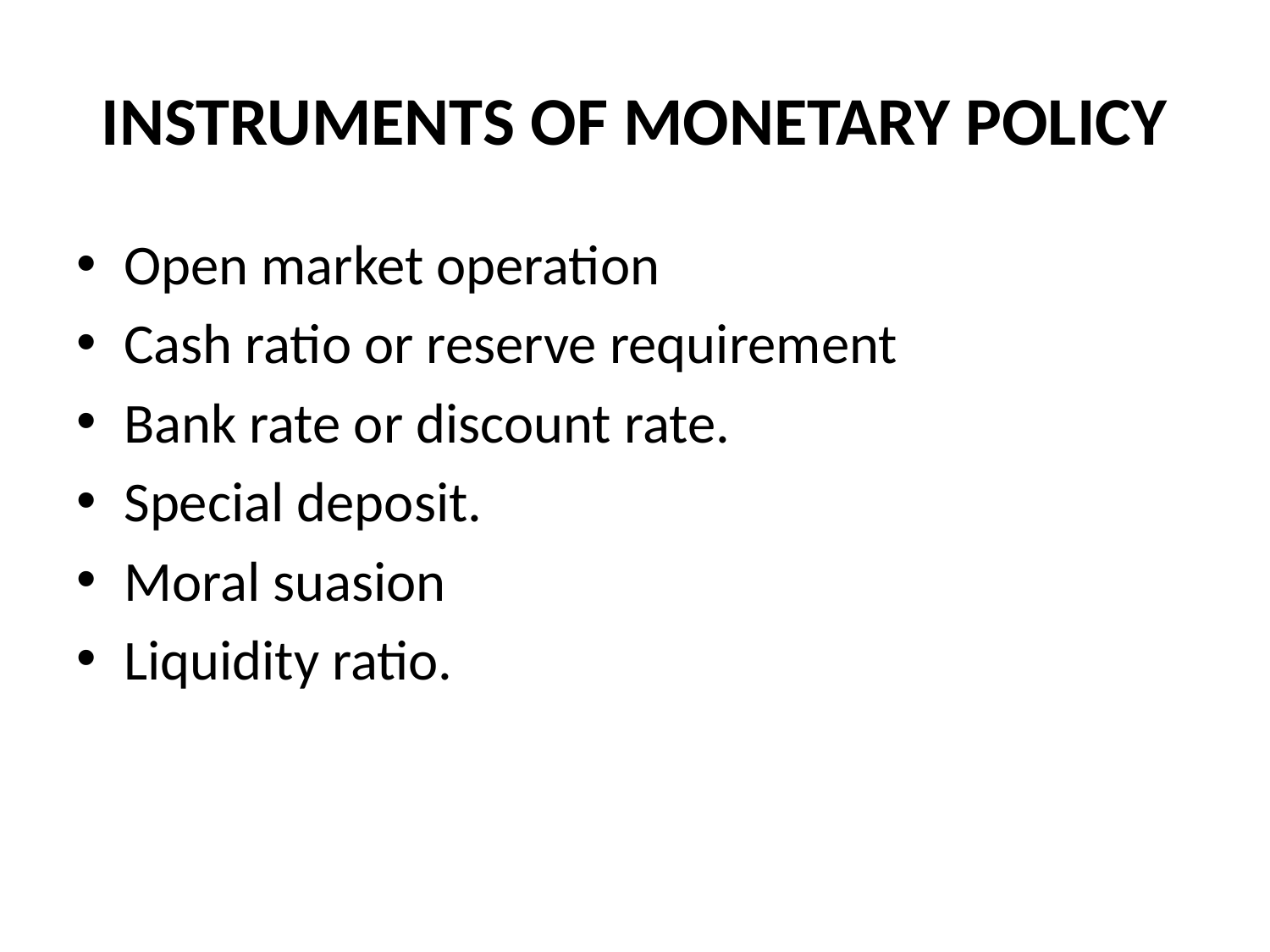

# INSTRUMENTS OF MONETARY POLICY
Open market operation
Cash ratio or reserve requirement
Bank rate or discount rate.
Special deposit.
Moral suasion
Liquidity ratio.